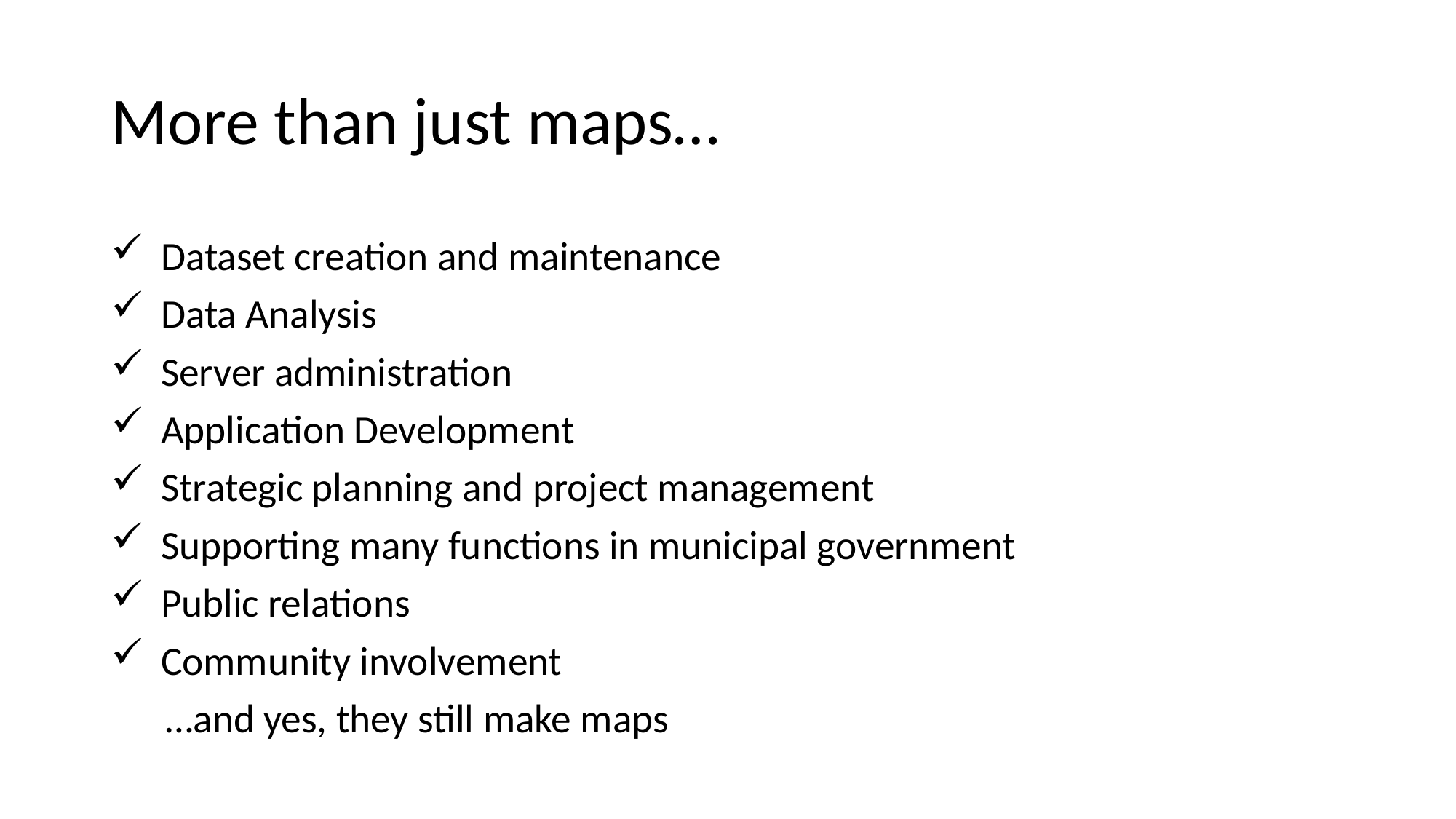

# More than just maps…
  Dataset creation and maintenance
  Data Analysis
  Server administration
  Application Development
  Strategic planning and project management
  Supporting many functions in municipal government
  Public relations
  Community involvement
      …and yes, they still make maps